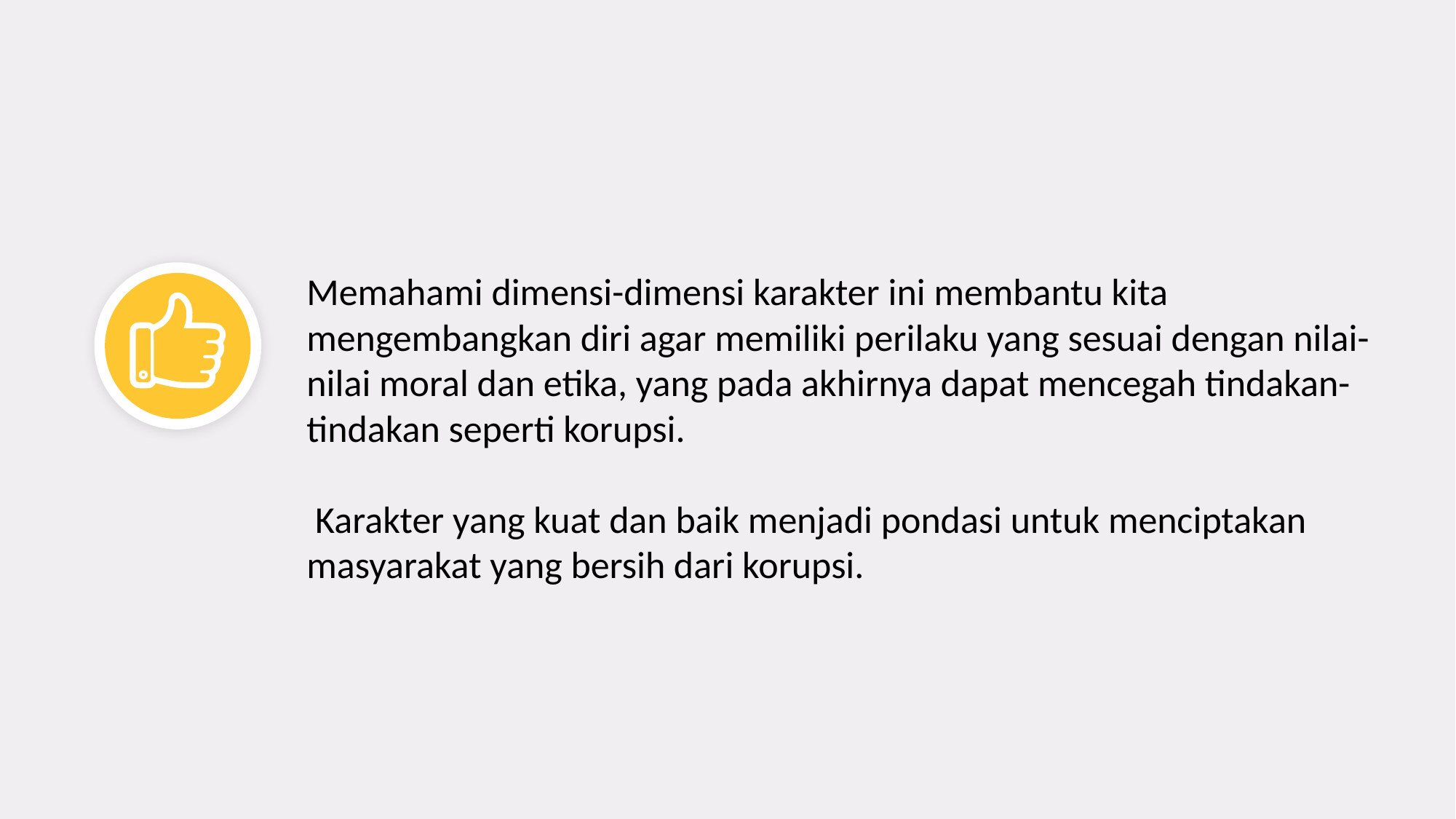

Memahami dimensi-dimensi karakter ini membantu kita mengembangkan diri agar memiliki perilaku yang sesuai dengan nilai-nilai moral dan etika, yang pada akhirnya dapat mencegah tindakan-tindakan seperti korupsi.

 Karakter yang kuat dan baik menjadi pondasi untuk menciptakan masyarakat yang bersih dari korupsi.